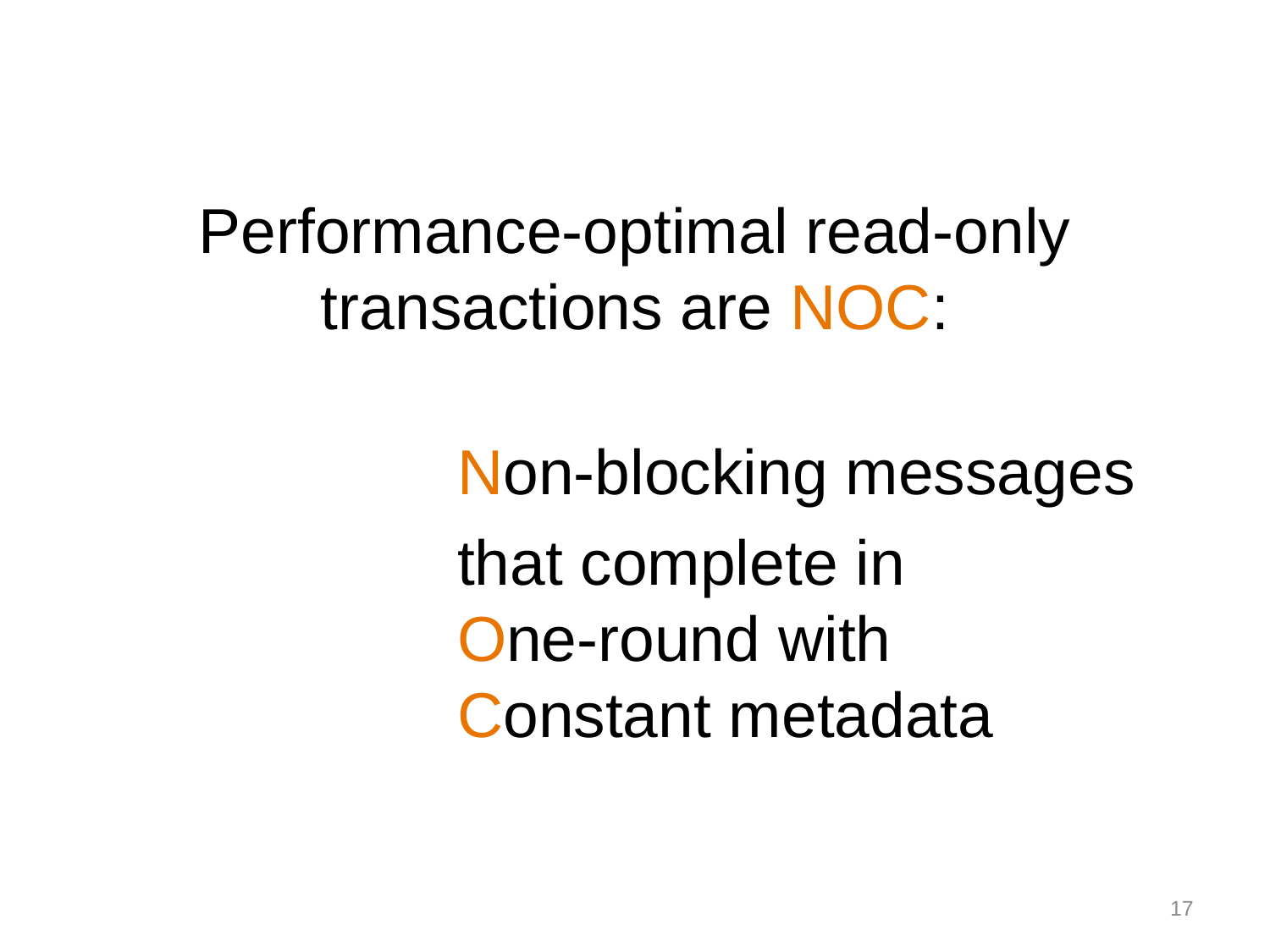

Performance-optimal read-only transactions are NOC:
			Non-blocking messages
			that complete in
			One-round with
			Constant metadata
17